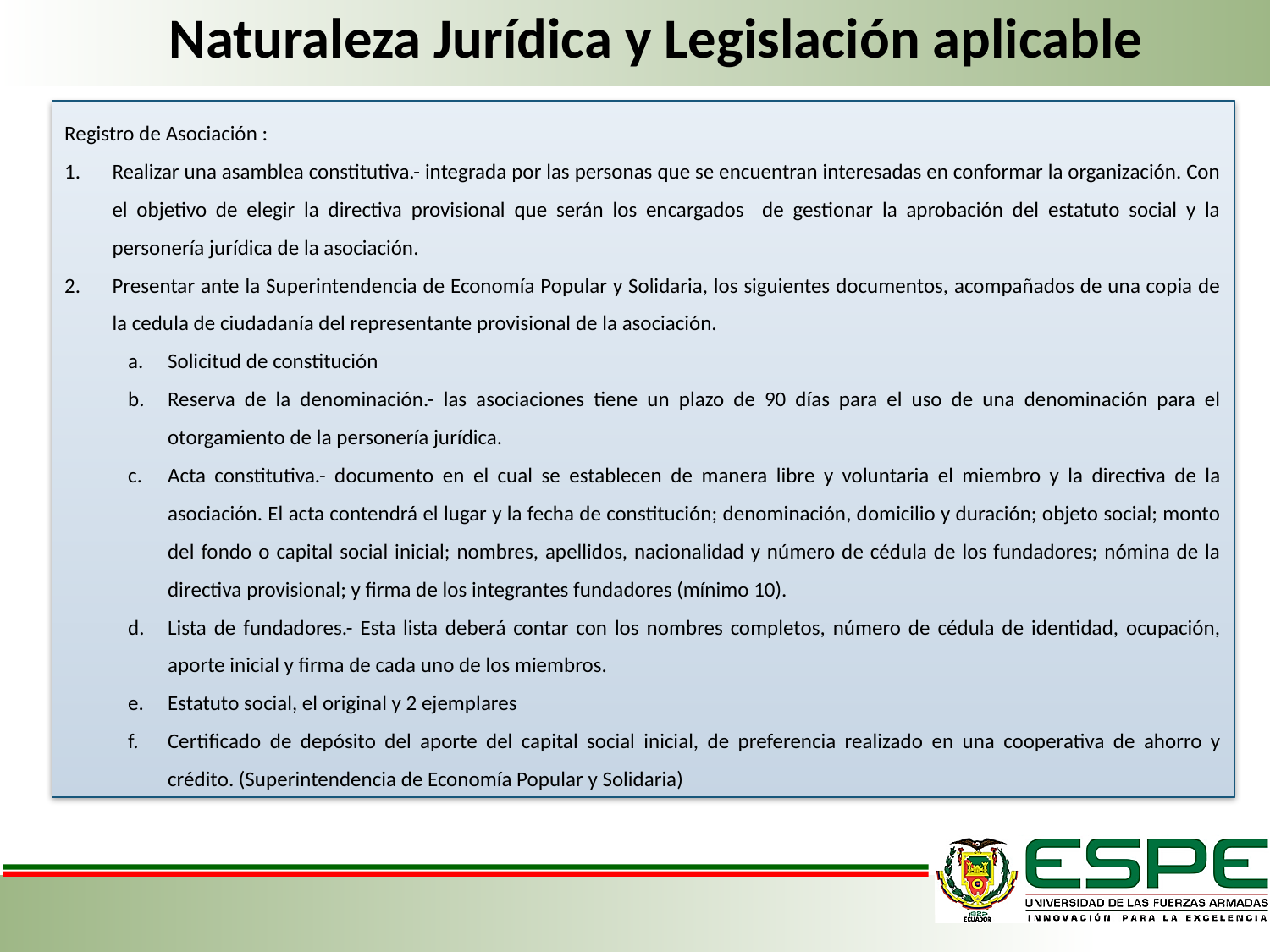

# Naturaleza Jurídica y Legislación aplicable
Registro de Asociación :
Realizar una asamblea constitutiva.- integrada por las personas que se encuentran interesadas en conformar la organización. Con el objetivo de elegir la directiva provisional que serán los encargados  de gestionar la aprobación del estatuto social y la personería jurídica de la asociación.
Presentar ante la Superintendencia de Economía Popular y Solidaria, los siguientes documentos, acompañados de una copia de la cedula de ciudadanía del representante provisional de la asociación.
Solicitud de constitución
Reserva de la denominación.- las asociaciones tiene un plazo de 90 días para el uso de una denominación para el otorgamiento de la personería jurídica.
Acta constitutiva.- documento en el cual se establecen de manera libre y voluntaria el miembro y la directiva de la asociación. El acta contendrá el lugar y la fecha de constitución; denominación, domicilio y duración; objeto social; monto del fondo o capital social inicial; nombres, apellidos, nacionalidad y número de cédula de los fundadores; nómina de la directiva provisional; y firma de los integrantes fundadores (mínimo 10).
Lista de fundadores.- Esta lista deberá contar con los nombres completos, número de cédula de identidad, ocupación, aporte inicial y firma de cada uno de los miembros.
Estatuto social, el original y 2 ejemplares
Certificado de depósito del aporte del capital social inicial, de preferencia realizado en una cooperativa de ahorro y crédito. (Superintendencia de Economía Popular y Solidaria)